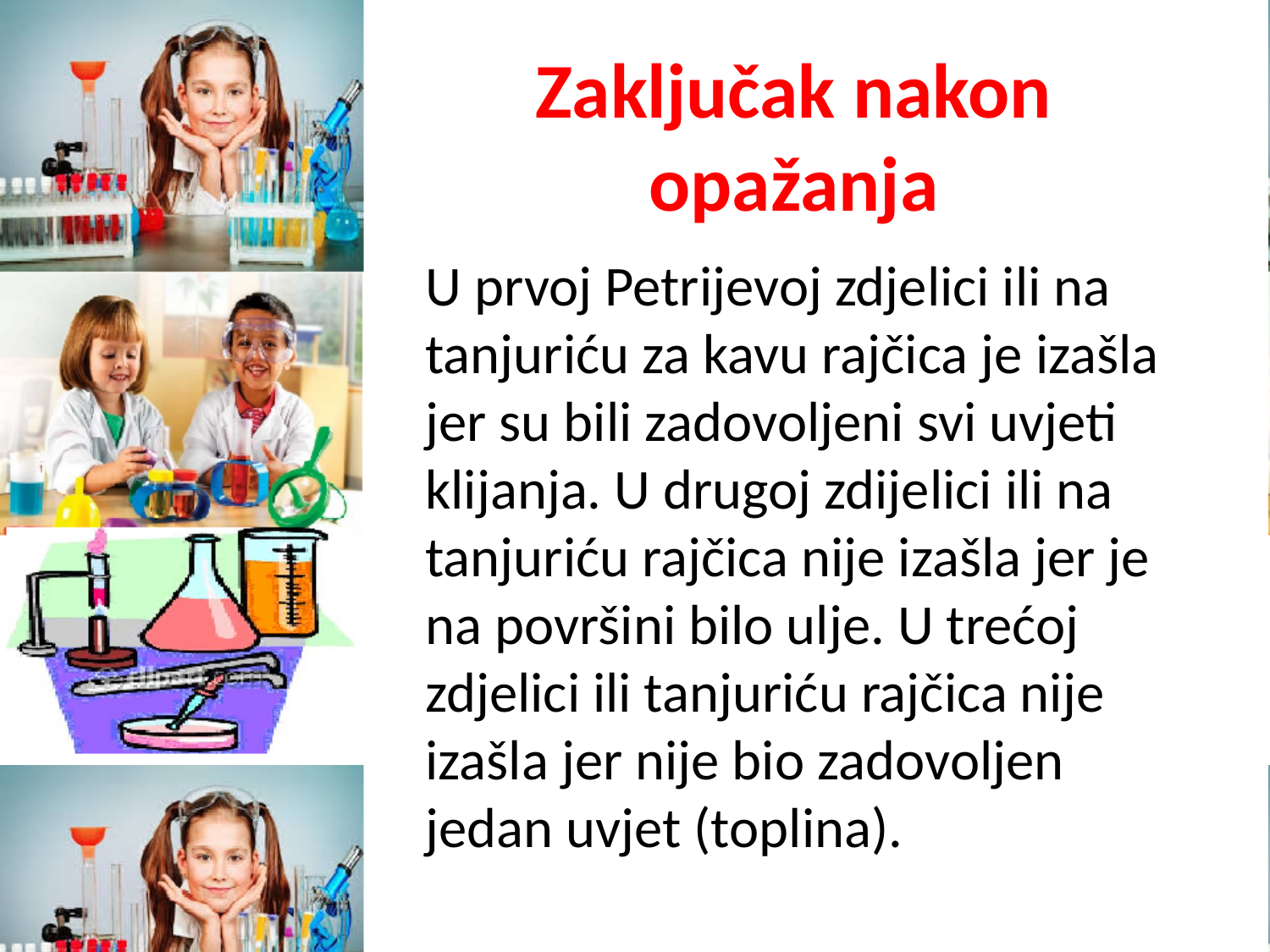

# Zaključak nakon opažanja
U prvoj Petrijevoj zdjelici ili na tanjuriću za kavu rajčica je izašla jer su bili zadovoljeni svi uvjeti klijanja. U drugoj zdijelici ili na tanjuriću rajčica nije izašla jer je na površini bilo ulje. U trećoj zdjelici ili tanjuriću rajčica nije izašla jer nije bio zadovoljen jedan uvjet (toplina).